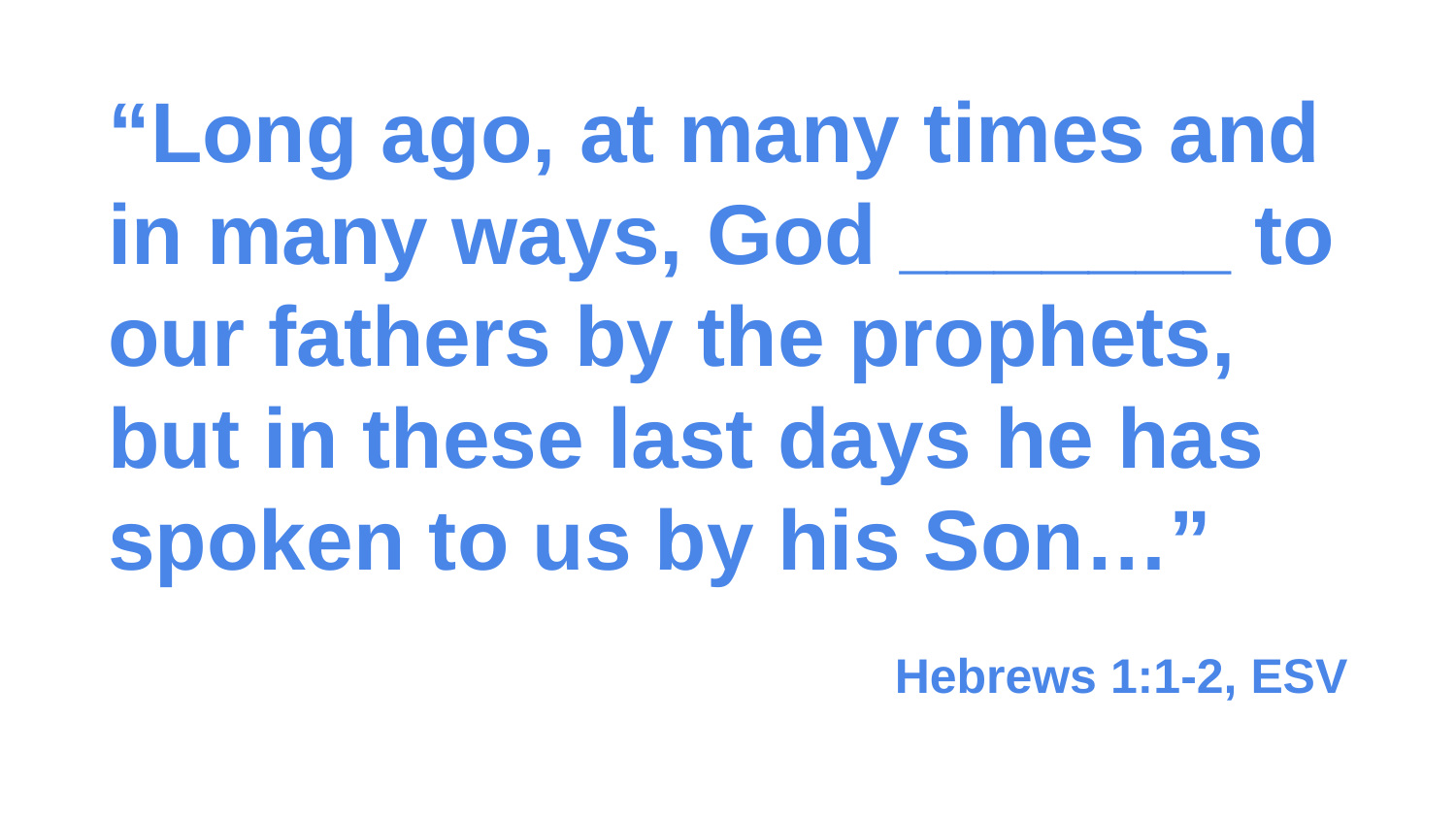

“Long ago, at many times and in many ways, God _______ to our fathers by the prophets, but in these last days he has spoken to us by his Son…”

Hebrews 1:1-2, ESV

# ?